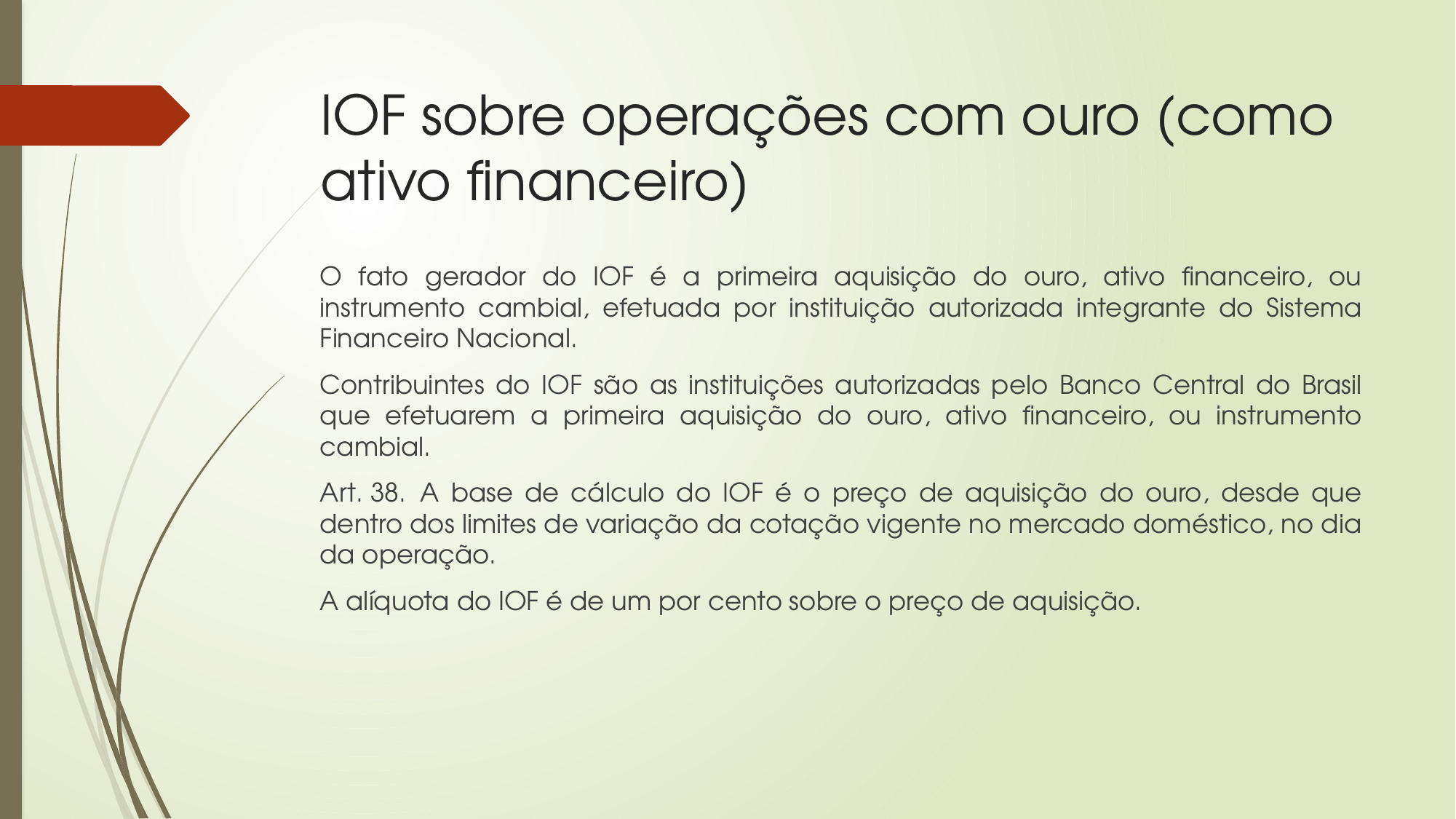

# IOF sobre operações com ouro (como ativo financeiro)
O fato gerador do IOF é a primeira aquisição do ouro, ativo financeiro, ou instrumento cambial, efetuada por instituição autorizada integrante do Sistema Financeiro Nacional.
Contribuintes do IOF são as instituições autorizadas pelo Banco Central do Brasil que efetuarem a primeira aquisição do ouro, ativo financeiro, ou instrumento cambial.
Art. 38.  A base de cálculo do IOF é o preço de aquisição do ouro, desde que dentro dos limites de variação da cotação vigente no mercado doméstico, no dia da operação.
A alíquota do IOF é de um por cento sobre o preço de aquisição.